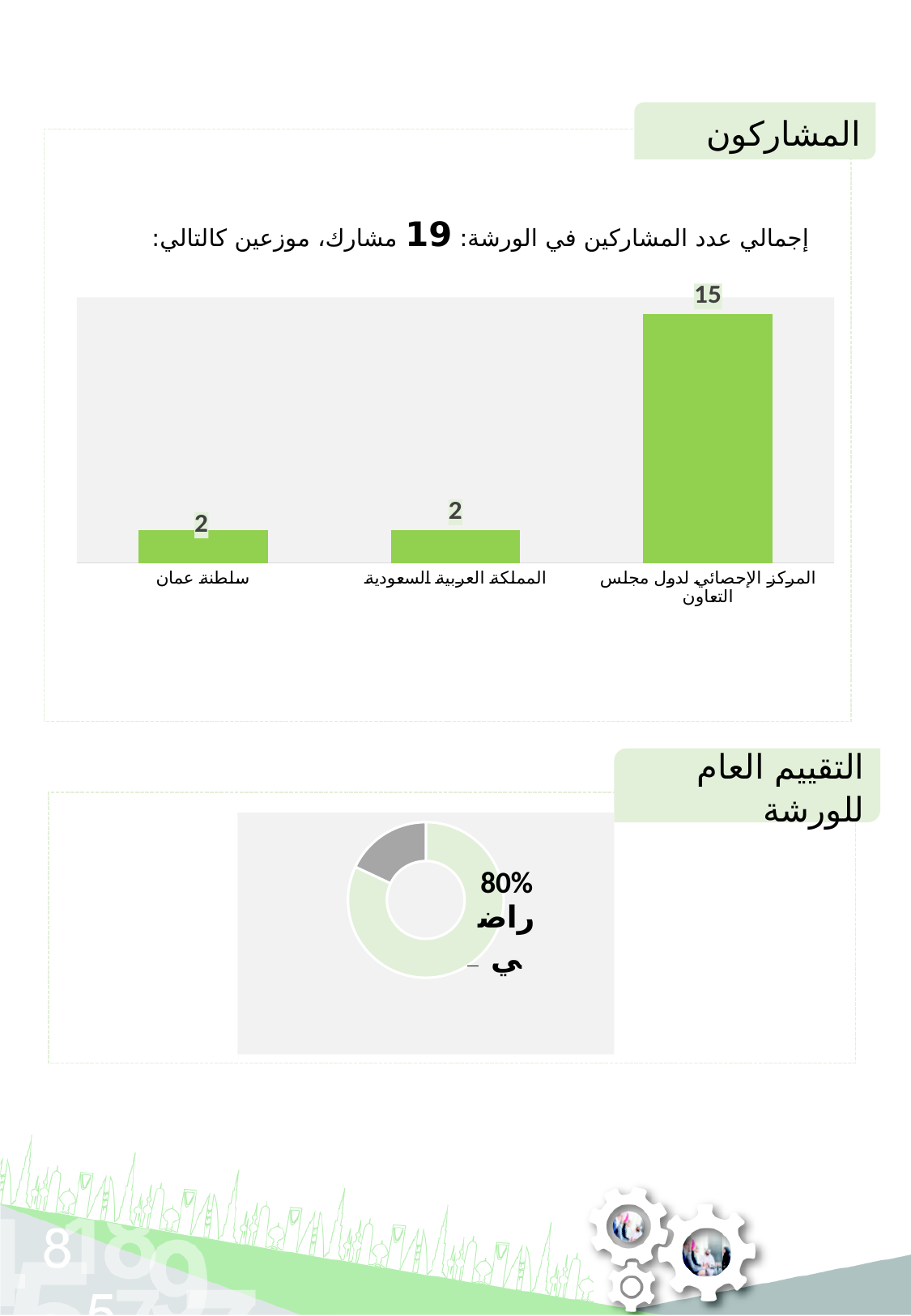

المشاركون

إجمالي عدد المشاركين في الورشة: 19 مشارك، موزعين كالتالي:

### Chart

| Category | Series 1 |
|---|---|
| سلطنة عمان | 2.0 |
| المملكة العربية السعودية | 2.0 |
| المركز الإحصائي لدول مجلس التعاون | 15.0 |
التقييم العام للورشة

### Chart

| Category | Sales |
|---|---|
| 1st Qtr | 82.0 |
| 2nd Qtr | 18.0 |